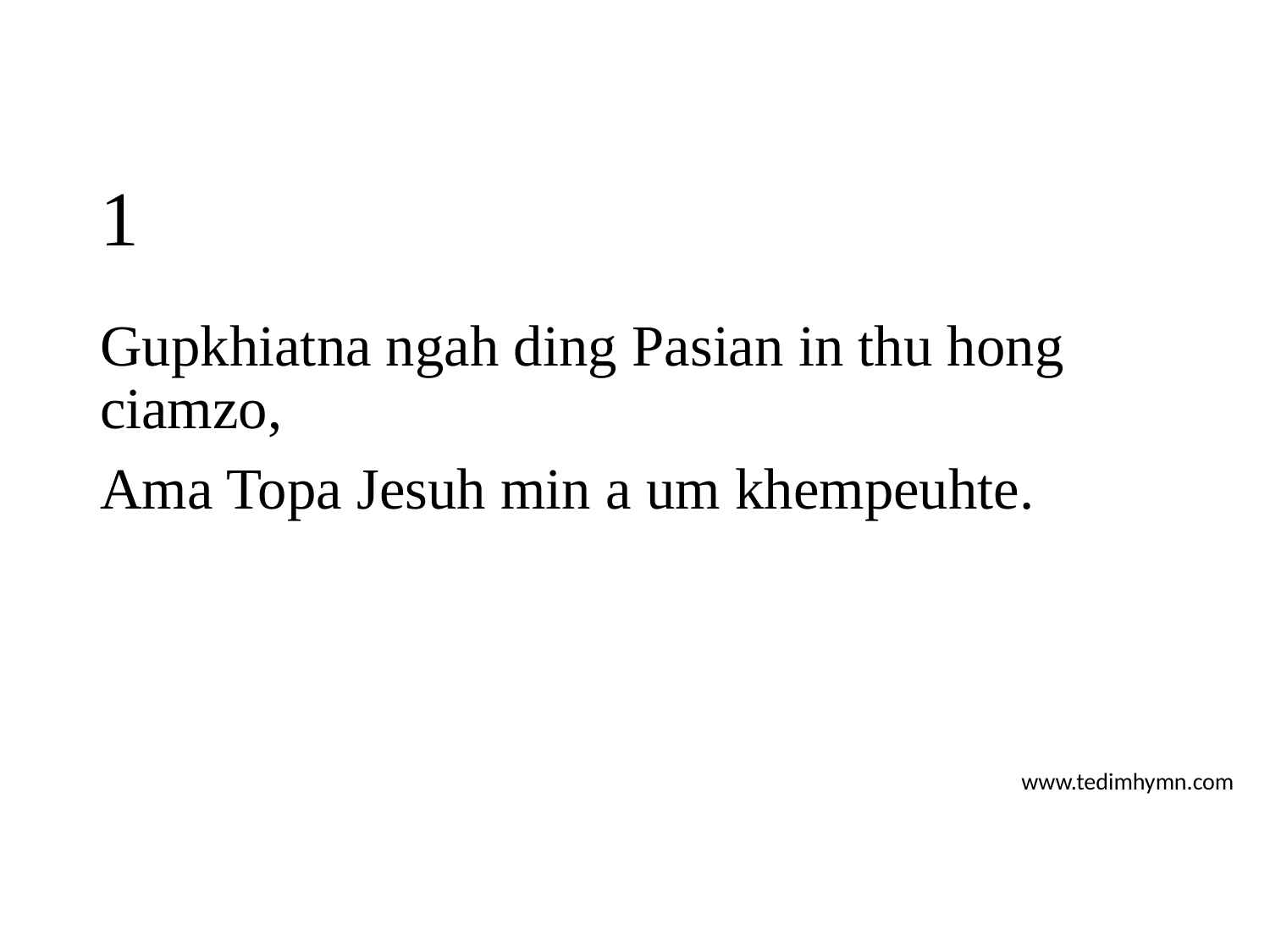

# 1
Gupkhiatna ngah ding Pasian in thu hong ciamzo,
Ama Topa Jesuh min a um khempeuhte.

www.tedimhymn.com